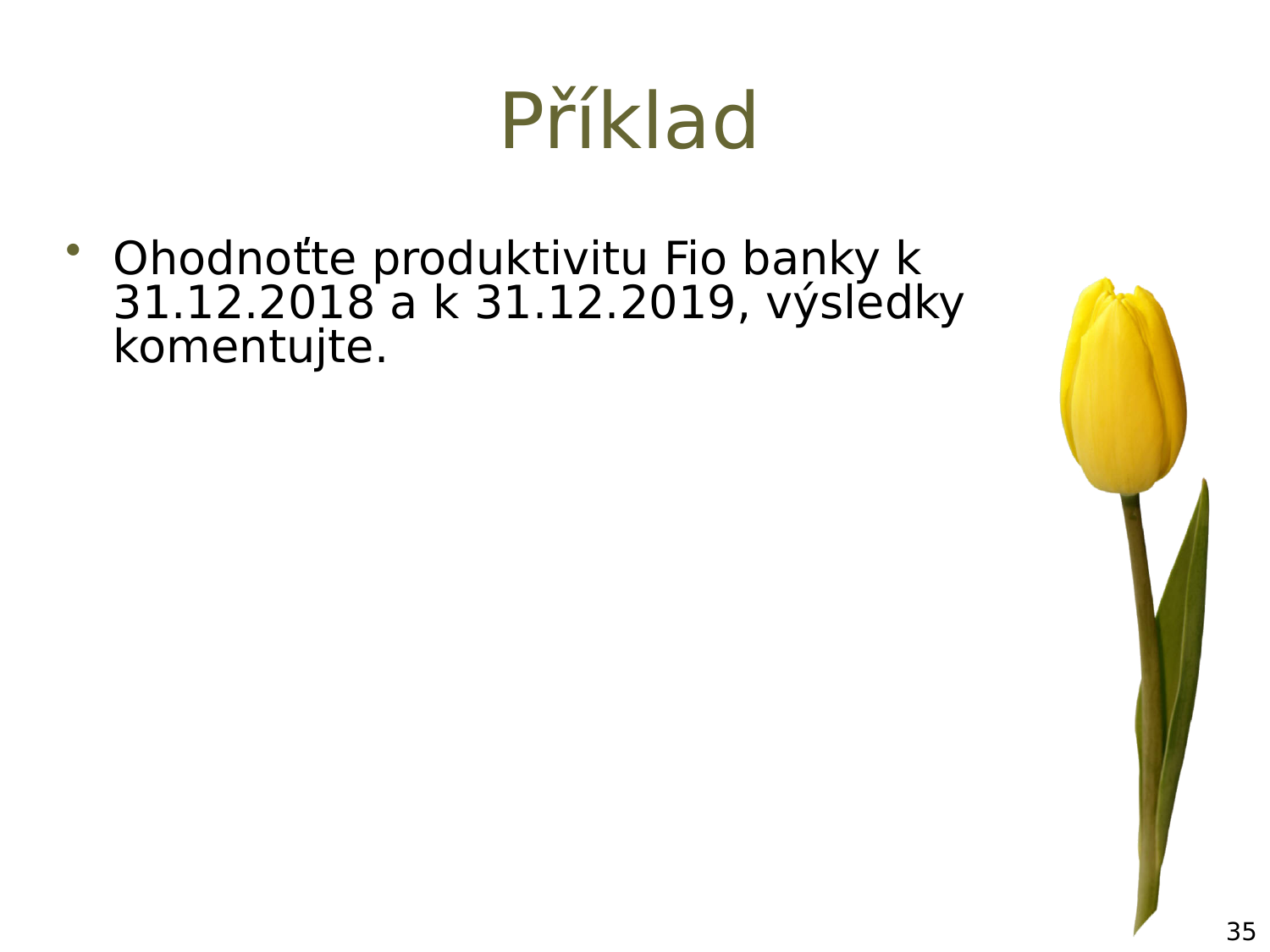

# Příklad
Ohodnoťte produktivitu Fio banky k 31.12.2018 a k 31.12.2019, výsledky komentujte.
35